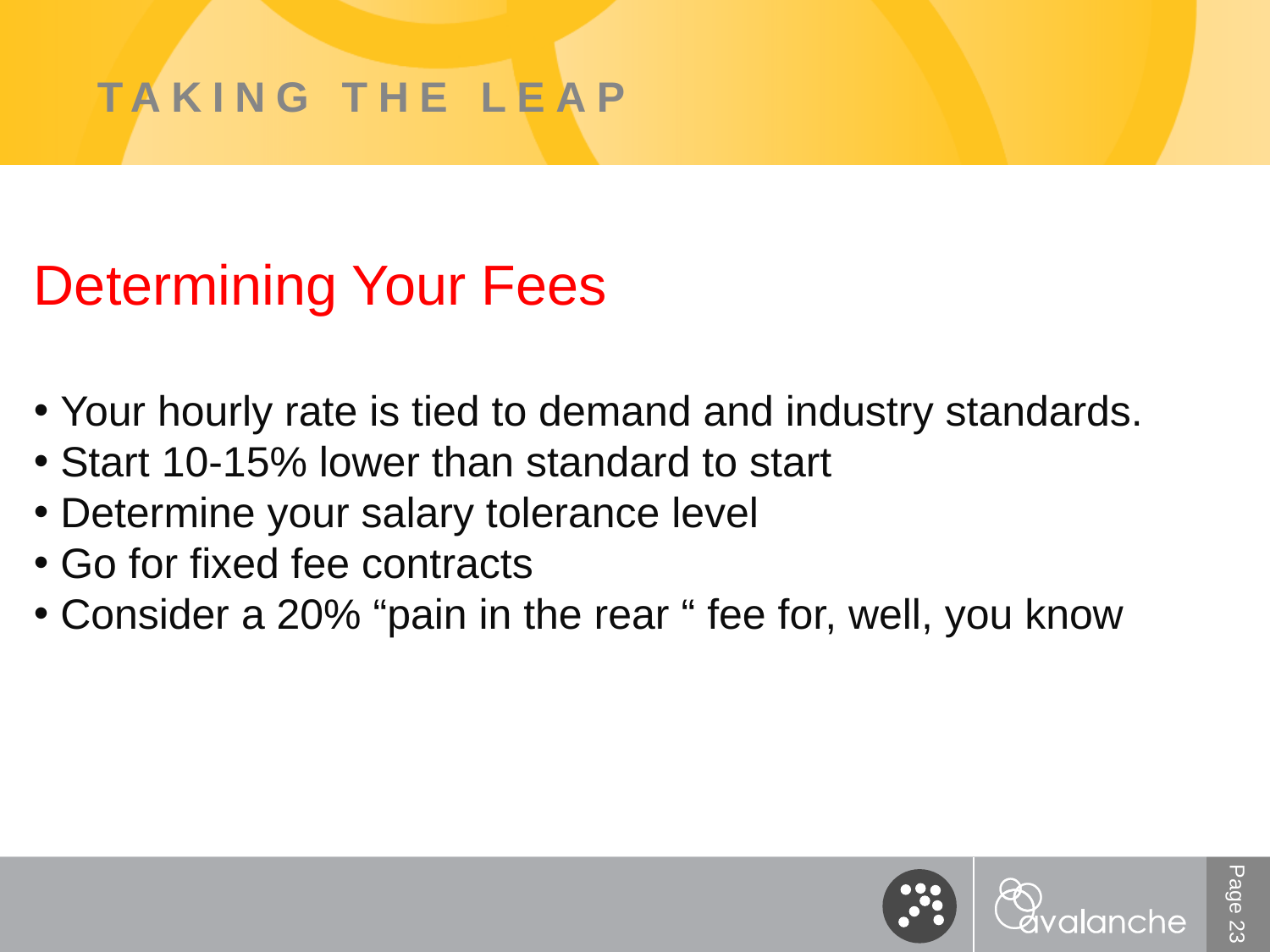

# Taking the leap
Determining Your Fees

 Your hourly rate is tied to demand and industry standards.
 Start 10-15% lower than standard to start
 Determine your salary tolerance level
 Go for fixed fee contracts
 Consider a 20% “pain in the rear “ fee for, well, you know